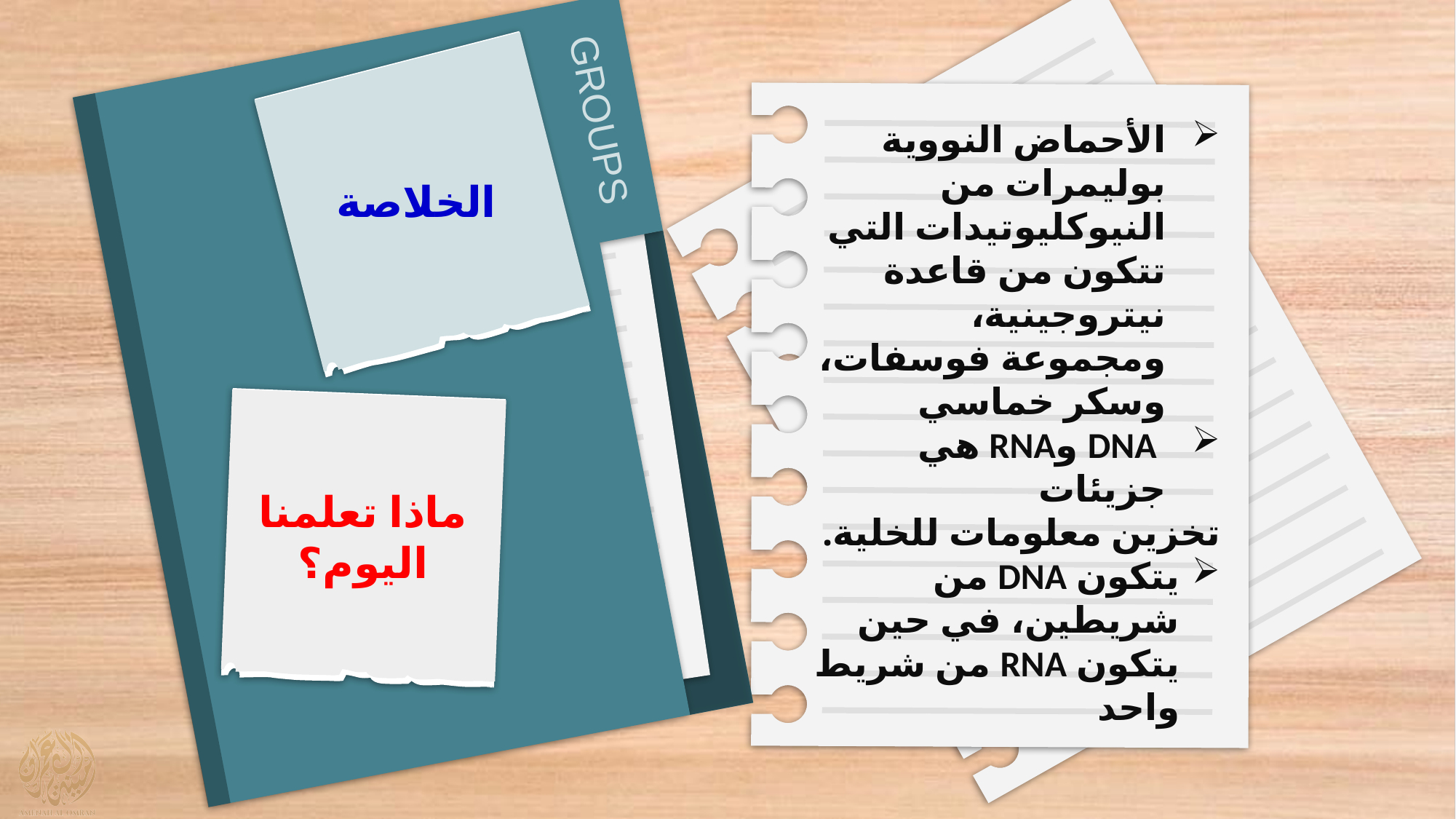

الخلاصة
الأحماض النووية بوليمرات من النيوكليوتيدات التي تتكون من قاعدة نيتروجينية، ومجموعة فوسفات، وسكر خماسي
 DNA وRNA هي جزيئات
تخزين معلومات للخلية.
يتكون DNA من شريطين، في حين يتكون RNA من شريط واحد
ماذا تعلمنا اليوم؟